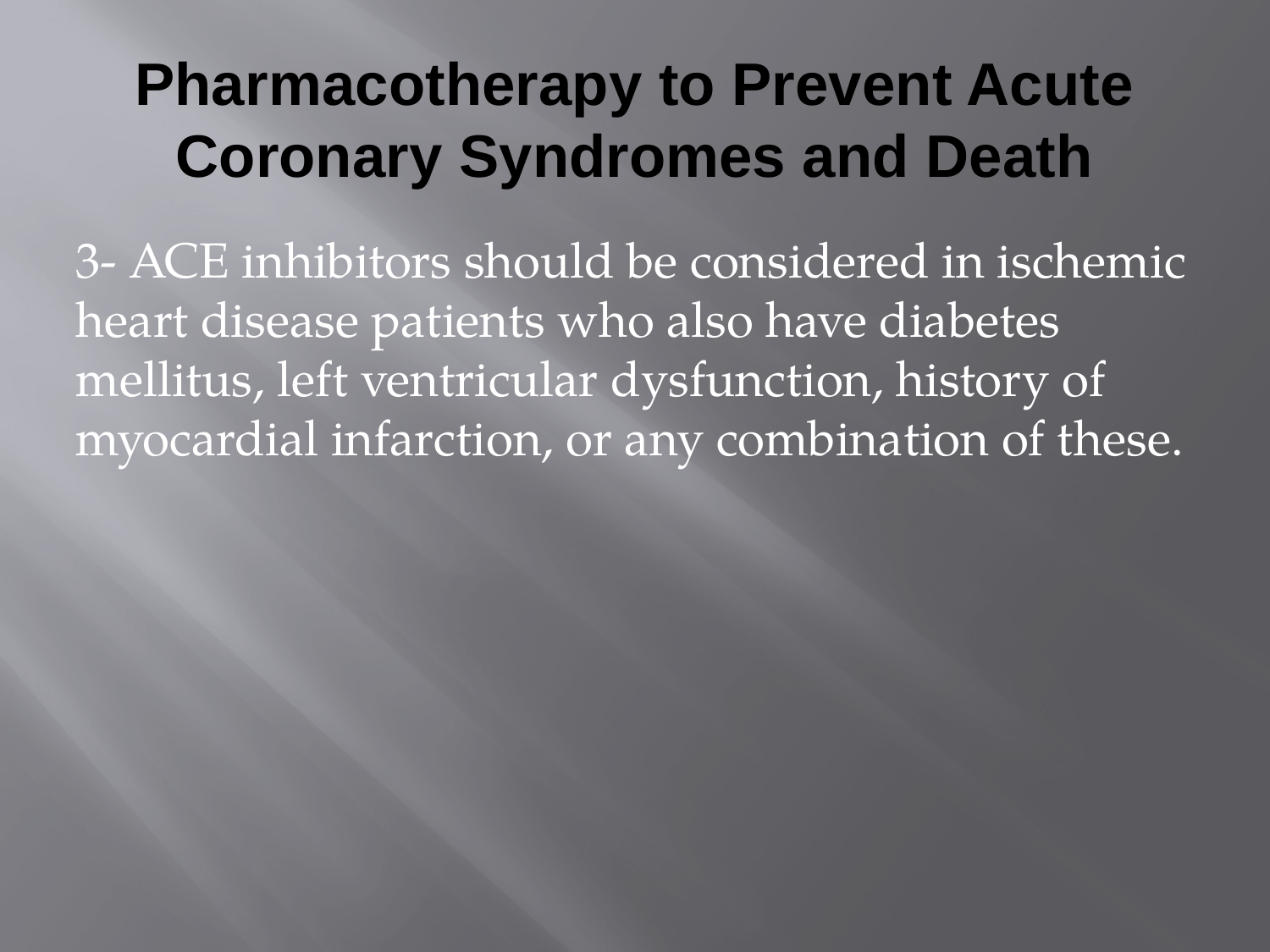

# Pharmacotherapy to Prevent Acute Coronary Syndromes and Death
3- ACE inhibitors should be considered in ischemic heart disease patients who also have diabetes mellitus, left ventricular dysfunction, history of myocardial infarction, or any combination of these.